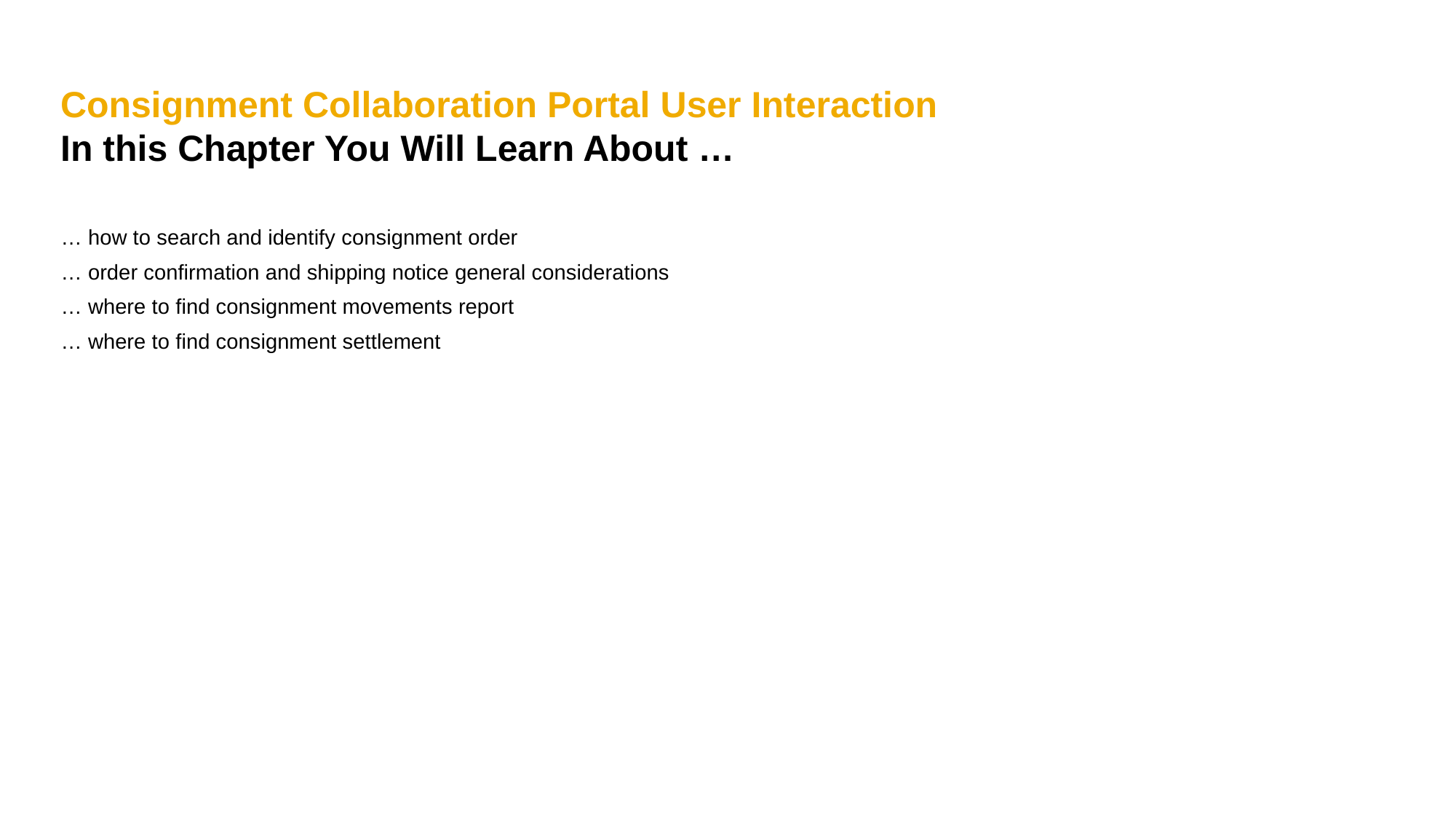

# Consignment Collaboration Portal User Interaction In this Chapter You Will Learn About …
… how to search and identify consignment order
… order confirmation and shipping notice general considerations
… where to find consignment movements report
… where to find consignment settlement